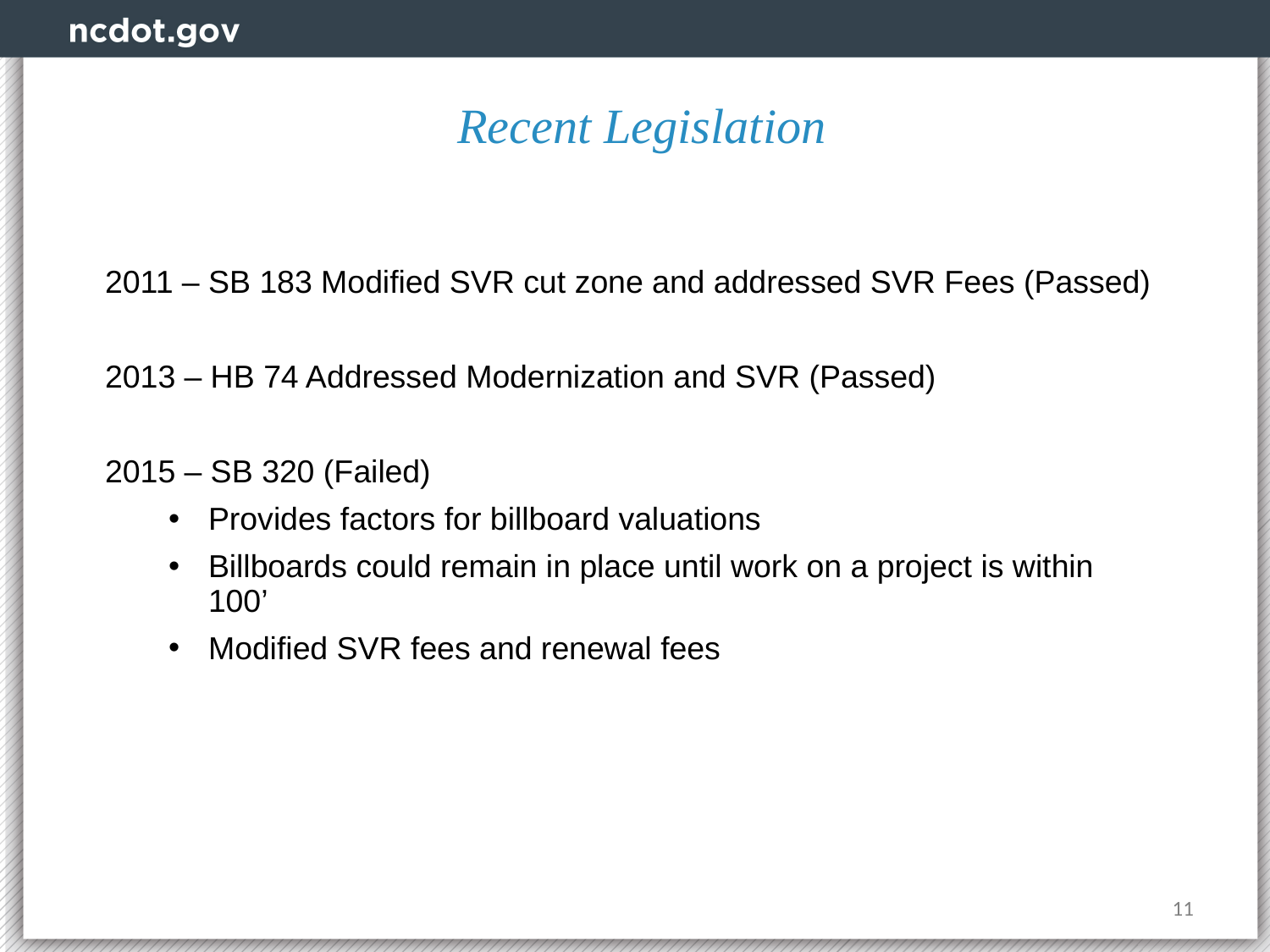

Recent Legislation

2011 – SB 183 Modified SVR cut zone and addressed SVR Fees (Passed)

2013 – HB 74 Addressed Modernization and SVR (Passed)

2015 – SB 320 (Failed)
Provides factors for billboard valuations
Billboards could remain in place until work on a project is within 100’
Modified SVR fees and renewal fees

11